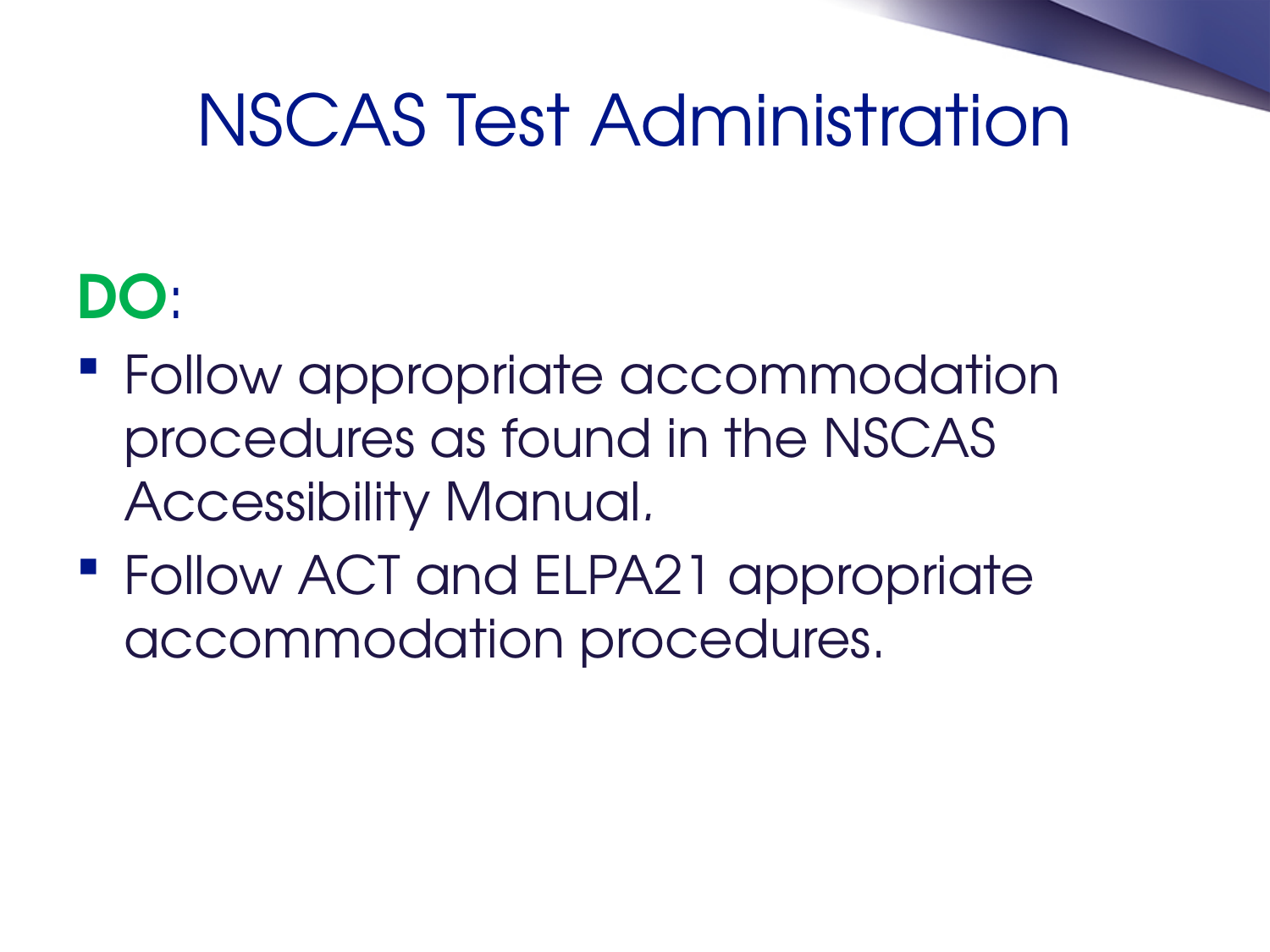

# NSCAS Test Administration
DO:
Follow appropriate accommodation procedures as found in the NSCAS Accessibility Manual.
Follow ACT and ELPA21 appropriate accommodation procedures.